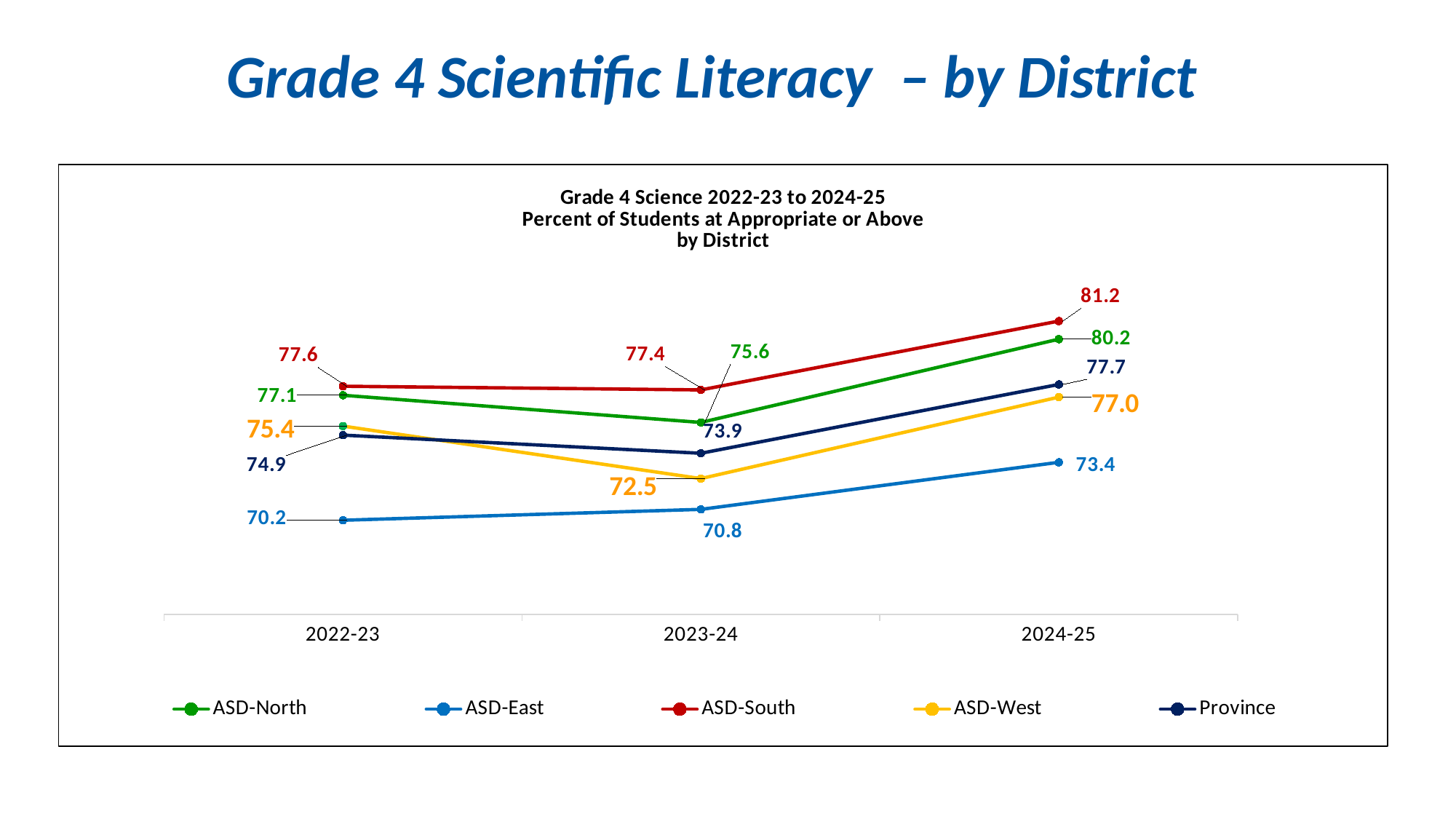

| Grade 4 Scientific Literacy – by District |
| --- |

### Chart: Grade 4 Science 2022-23 to 2024-25 Percent of Students at Appropriate or Above
by District

| Category | ASD-North | ASD-East | ASD-South | ASD-West | Province |
|---|---|---|---|---|---|
| 2022-23 | 77.1 | 70.2 | 77.6 | 75.4 | 74.9 |
| 2023-24 | 75.6 | 70.8 | 77.4 | 72.5 | 73.9 |
| 2024-25 | 80.2 | 73.4 | 81.2 | 77.0 | 77.7 |